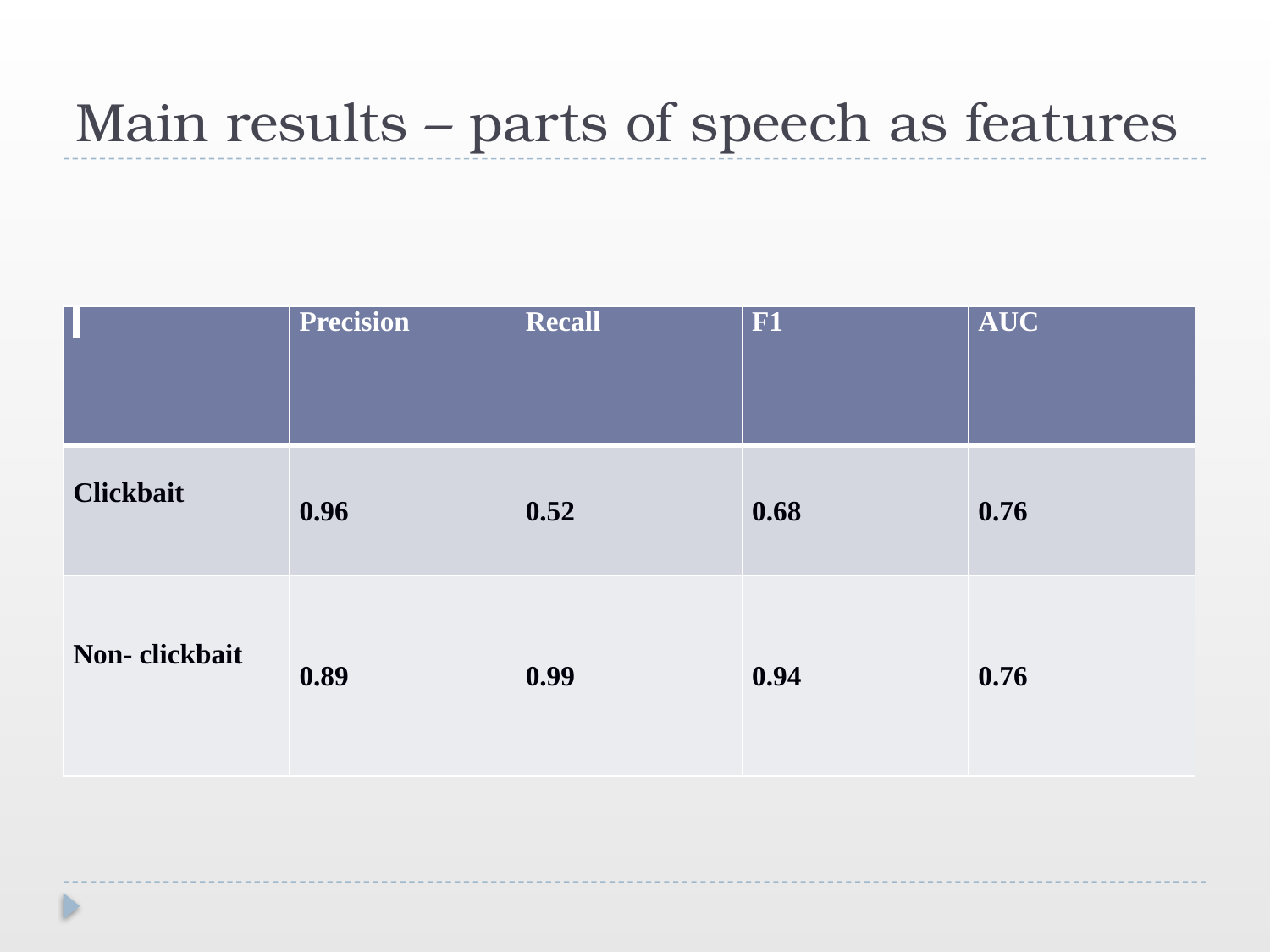

# Main results – parts of speech as features
|  | Precision | Recall | F1 | AUC |
| --- | --- | --- | --- | --- |
| Clickbait | 0.96 | 0.52 | 0.68 | 0.76 |
| Non- clickbait | 0.89 | 0.99 | 0.94 | 0.76 |